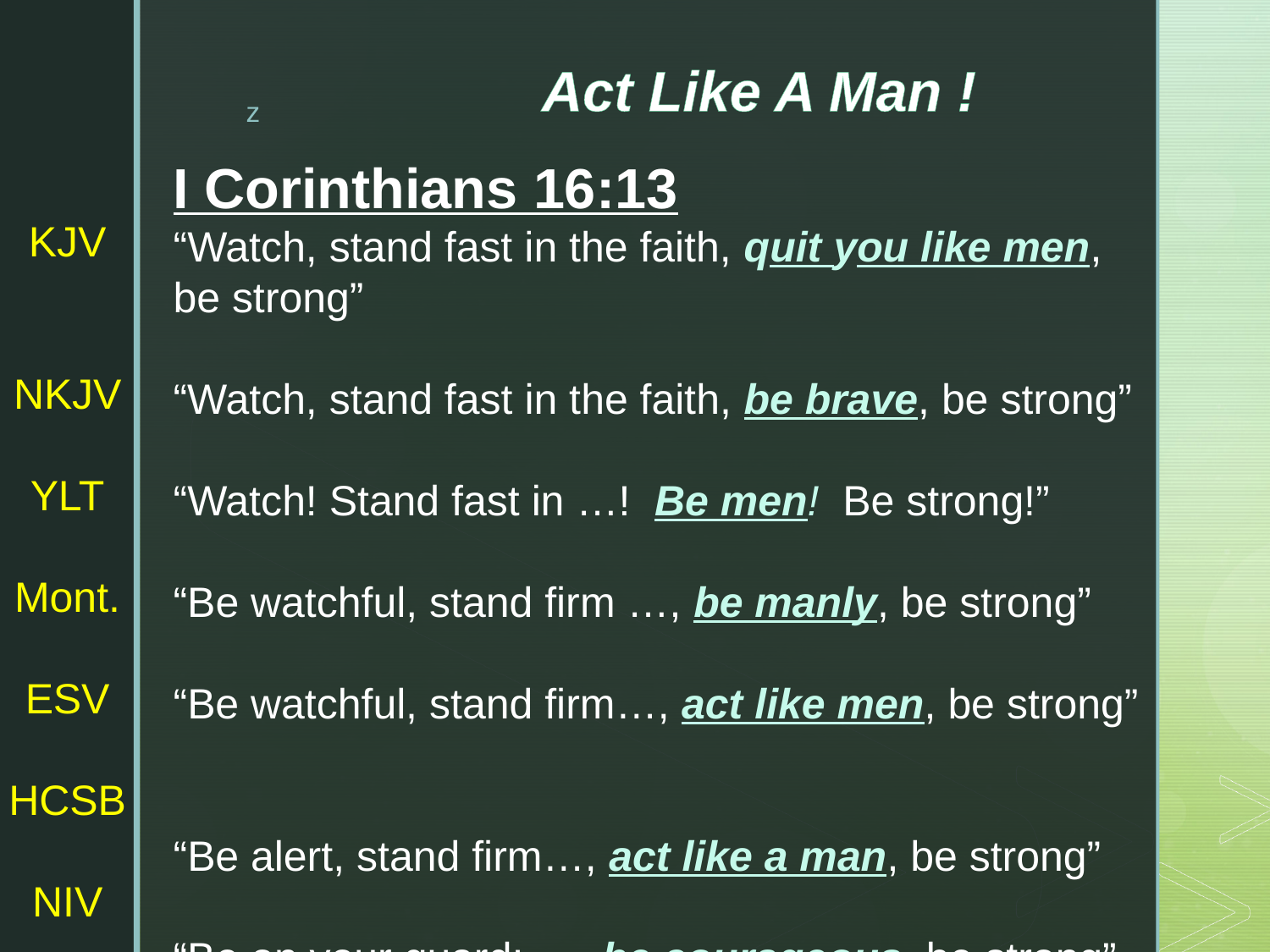

Act Like A Man !
I Corinthians 16:13
“Watch, stand fast in the faith, quit you like men, be strong”
“Watch, stand fast in the faith, be brave, be strong”
“Watch! Stand fast in …!  Be men!  Be strong!”
“Be watchful, stand firm …, be manly, be strong”
“Be watchful, stand firm…, act like men, be strong”
“Be alert, stand firm…, act like a man, be strong”
“Be on your guard; …, be courageous, be strong”
KJV

NKJV

YLT

Mont.

ESV

HCSB

NIV